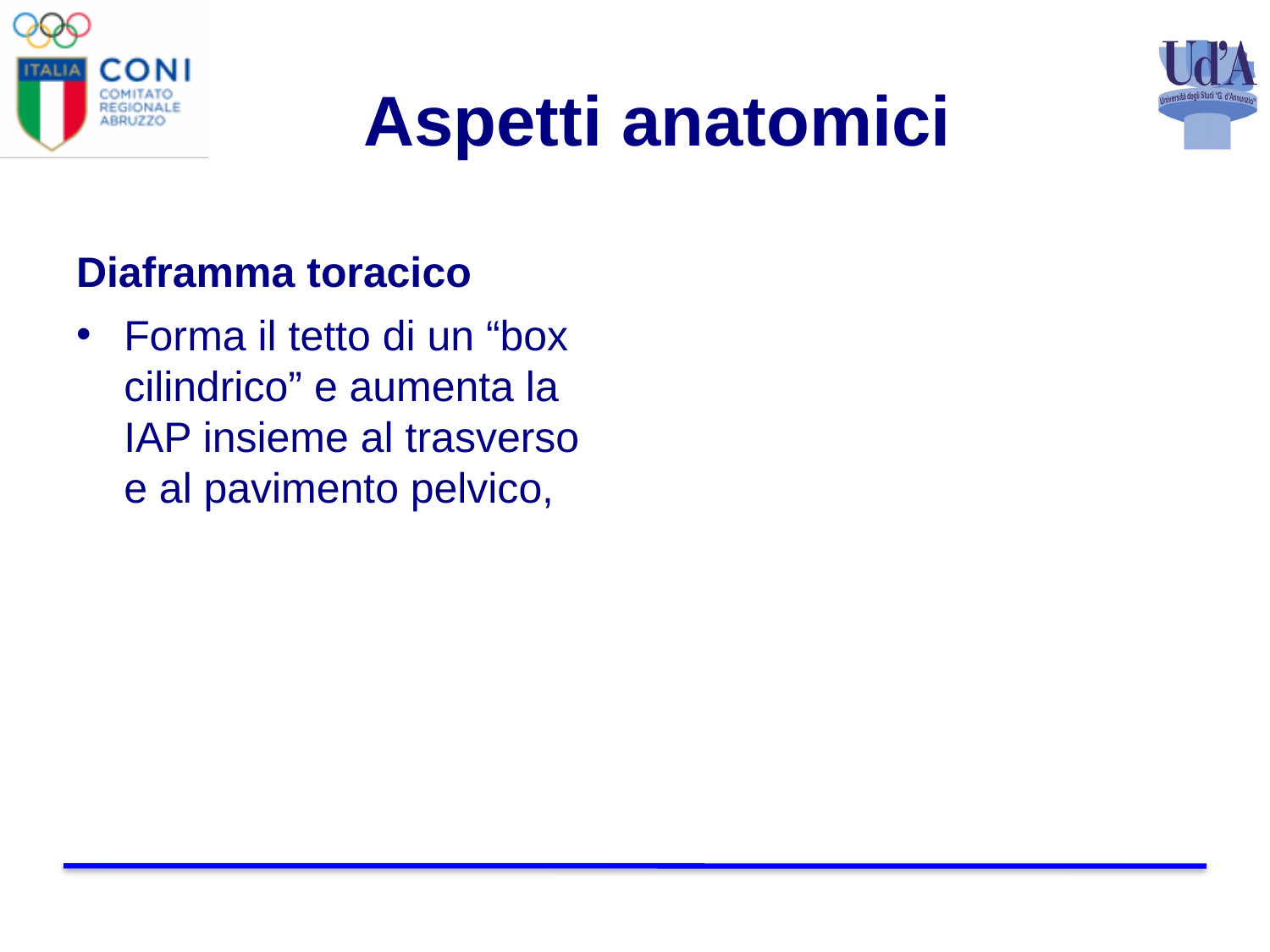

# Aspetti anatomici
Diaframma toracico

Forma il tetto di un “box cilindrico” e aumenta la IAP insieme al trasverso e al pavimento pelvico,